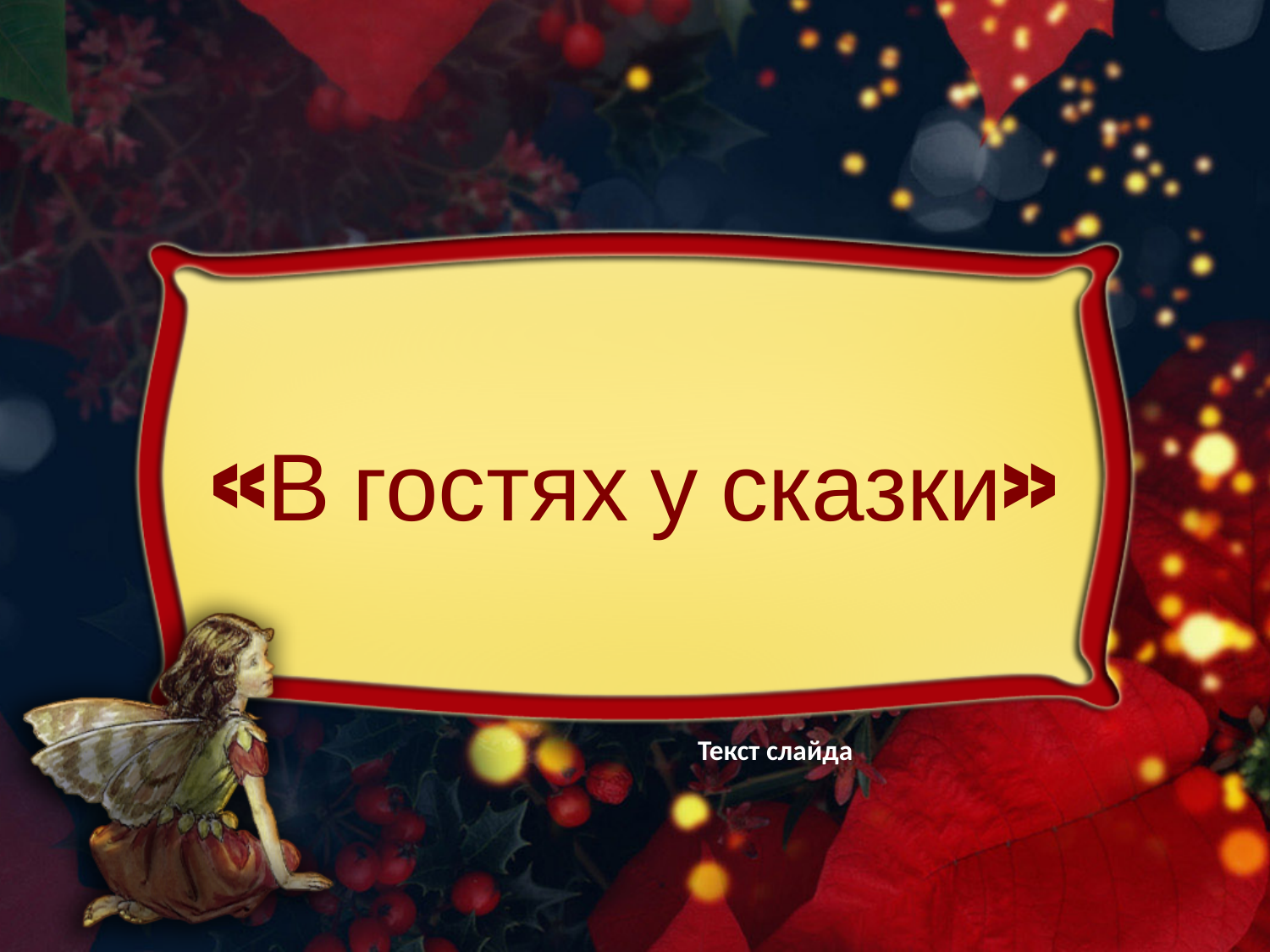

# «В гостях у сказки»
Текст слайда